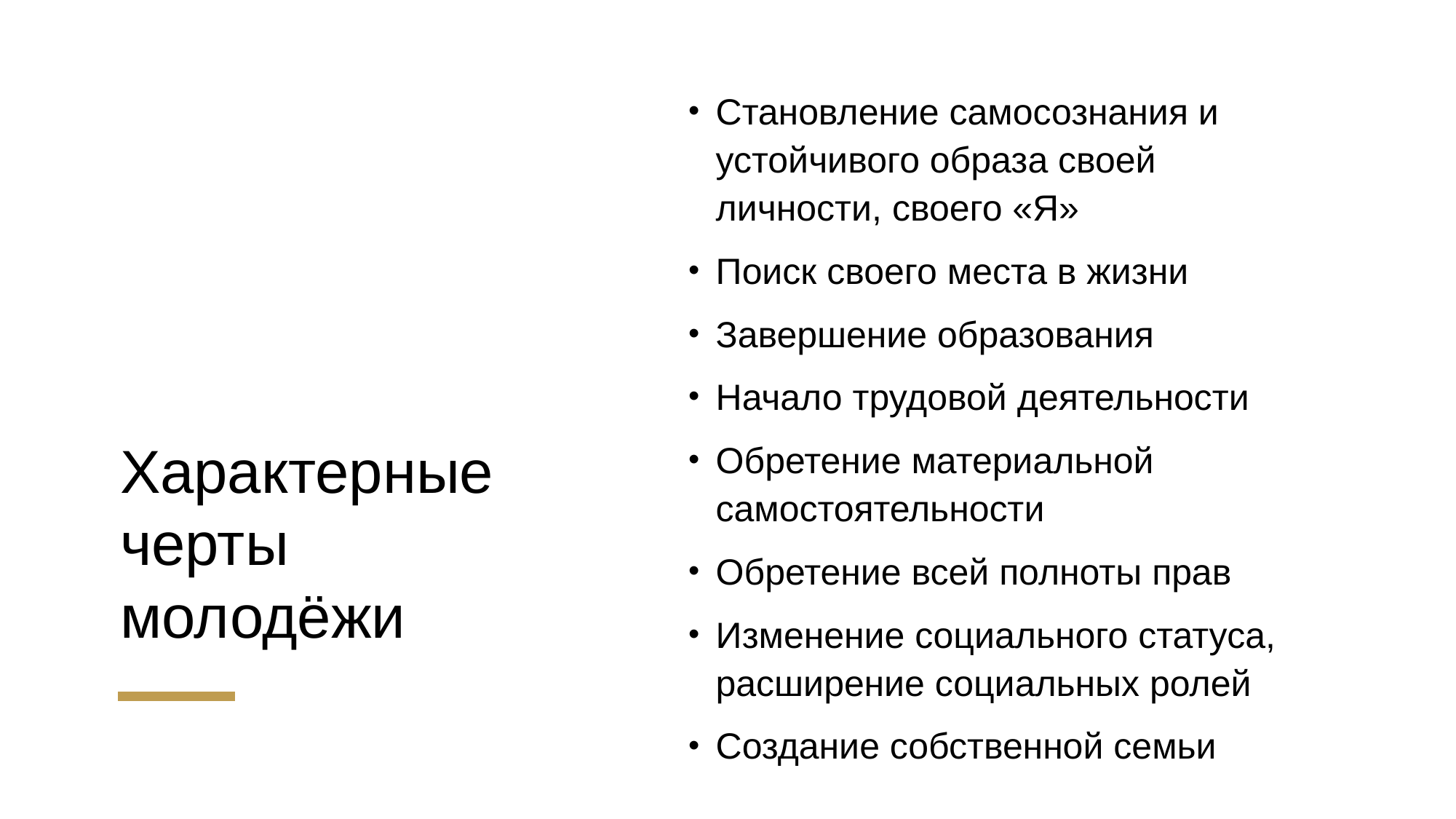

Становление самосознания и устойчивого образа своей личности, своего «Я»
Поиск своего места в жизни
Завершение образования
Начало трудовой деятельности
Обретение материальной самостоятельности
Обретение всей полноты прав
Изменение социального статуса, расширение социальных ролей
Создание собственной семьи
# Характерные черты молодёжи